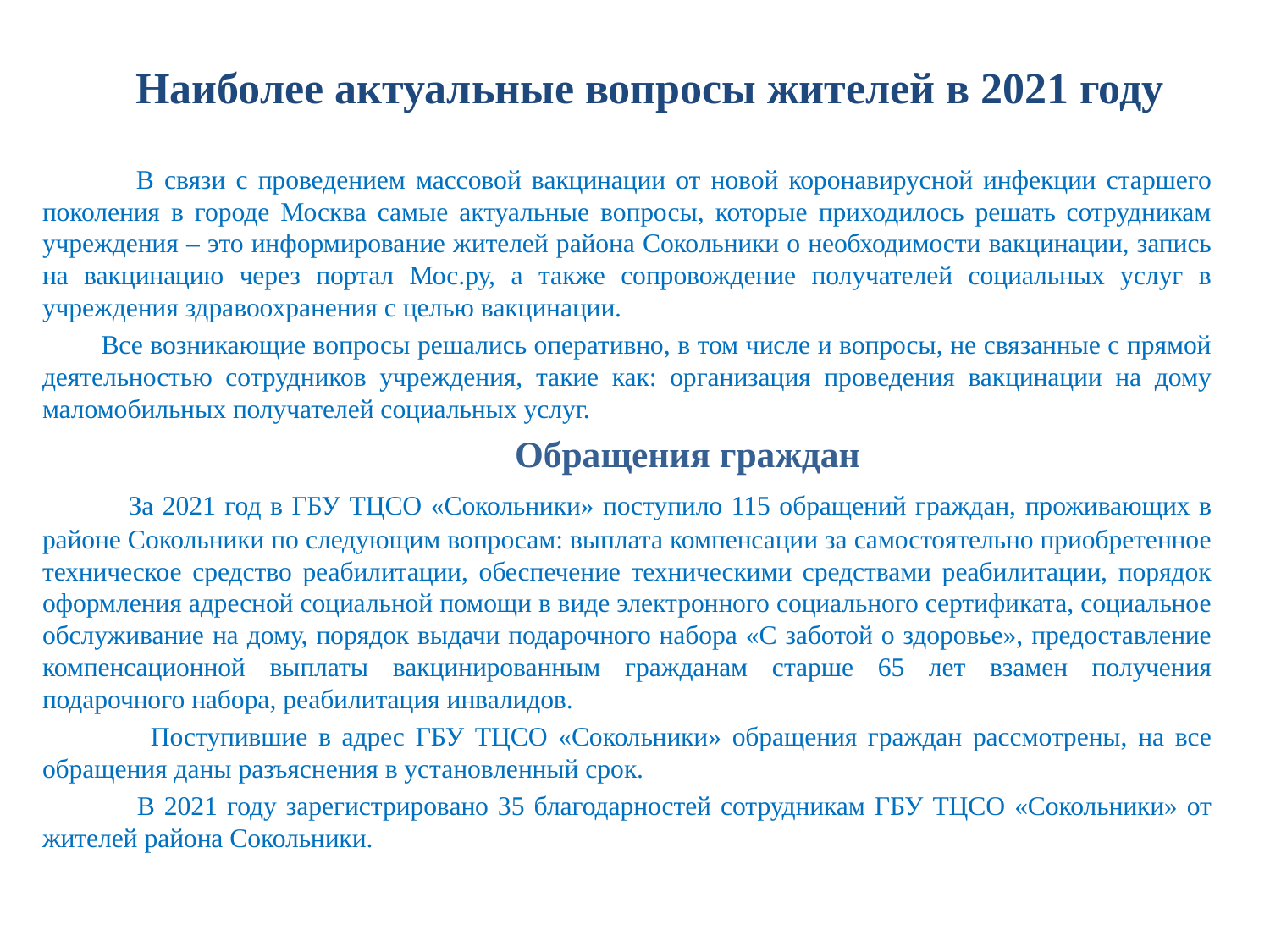

Наиболее актуальные вопросы жителей в 2021 году
         В связи с проведением массовой вакцинации от новой коронавирусной инфекции старшего поколения в городе Москва самые актуальные вопросы, которые приходилось решать сотрудникам учреждения – это информирование жителей района Сокольники о необходимости вакцинации, запись на вакцинацию через портал Мос.ру, а также сопровождение получателей социальных услуг в учреждения здравоохранения с целью вакцинации.
        Все возникающие вопросы решались оперативно, в том числе и вопросы, не связанные с прямой деятельностью сотрудников учреждения, такие как: организация проведения вакцинации на дому маломобильных получателей социальных услуг.
	Обращения граждан
        За 2021 год в ГБУ ТЦСО «Сокольники» поступило 115 обращений граждан, проживающих в районе Сокольники по следующим вопросам: выплата компенсации за самостоятельно приобретенное техническое средство реабилитации, обеспечение техническими средствами реабилитации, порядок оформления адресной социальной помощи в виде электронного социального сертификата, социальное обслуживание на дому, порядок выдачи подарочного набора «С заботой о здоровье», предоставление компенсационной выплаты вакцинированным гражданам старше 65 лет взамен получения подарочного набора, реабилитация инвалидов.
          Поступившие в адрес ГБУ ТЦСО «Сокольники» обращения граждан рассмотрены, на все обращения даны разъяснения в установленный срок.
          В 2021 году зарегистрировано 35 благодарностей сотрудникам ГБУ ТЦСО «Сокольники» от жителей района Сокольники.